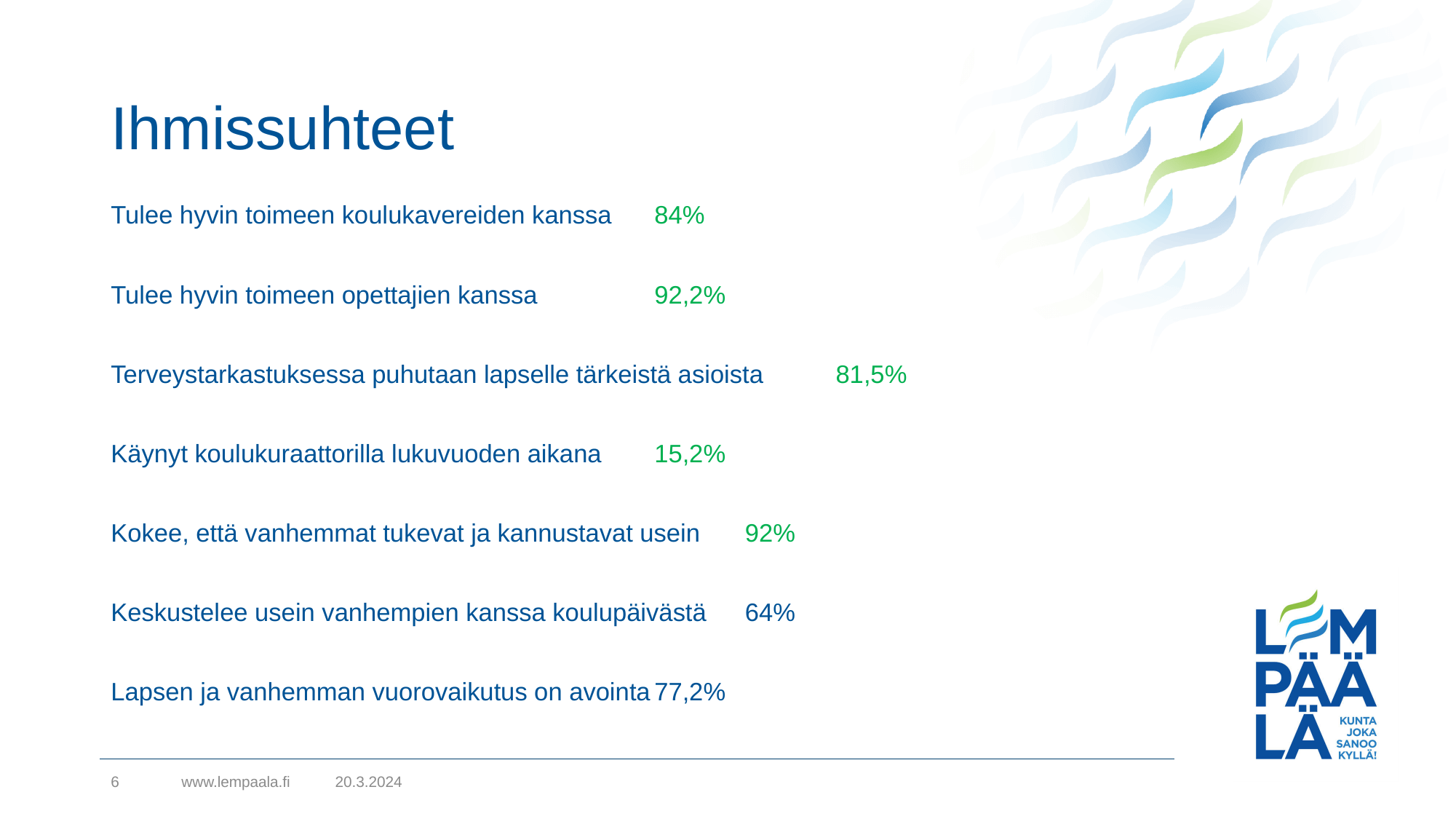

# Ihmissuhteet
Tulee hyvin toimeen koulukavereiden kanssa		84%

Tulee hyvin toimeen opettajien kanssa			92,2%

Terveystarkastuksessa puhutaan lapselle tärkeistä asioista	81,5%

Käynyt koulukuraattorilla lukuvuoden aikana		15,2%

Kokee, että vanhemmat tukevat ja kannustavat usein	92%

Keskustelee usein vanhempien kanssa koulupäivästä	64%

Lapsen ja vanhemman vuorovaikutus on avointa		77,2%

6
www.lempaala.fi
20.3.2024